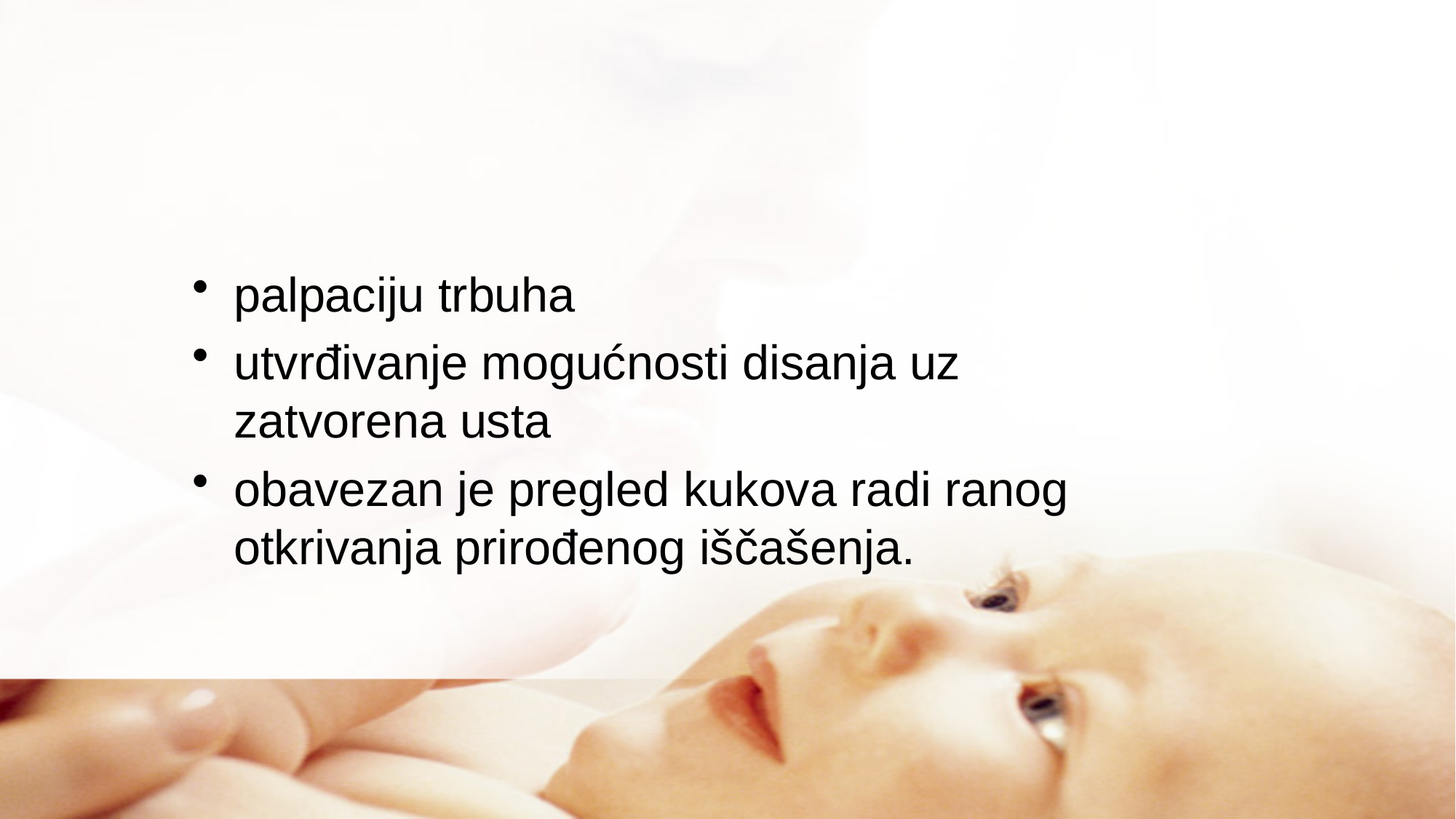

#
palpaciju trbuha
utvrđivanje mogućnosti disanja uz zatvorena usta
obavezan je pregled kukova radi ranog otkrivanja prirođenog iščašenja.